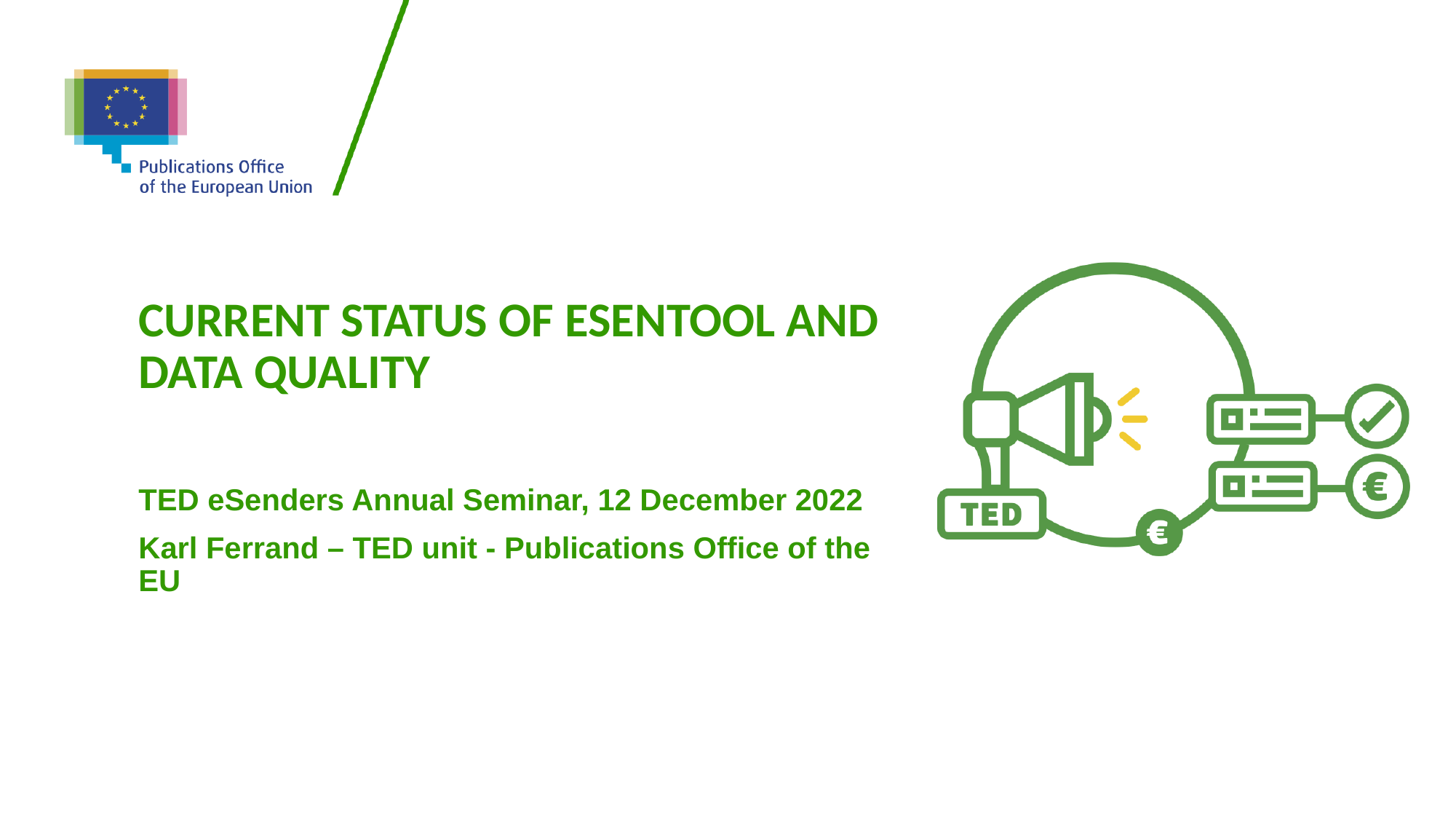

# Current status of eSENTOOL and DATA QUALITY
TED eSenders Annual Seminar, 12 December 2022
Karl Ferrand – TED unit - Publications Office of the EU